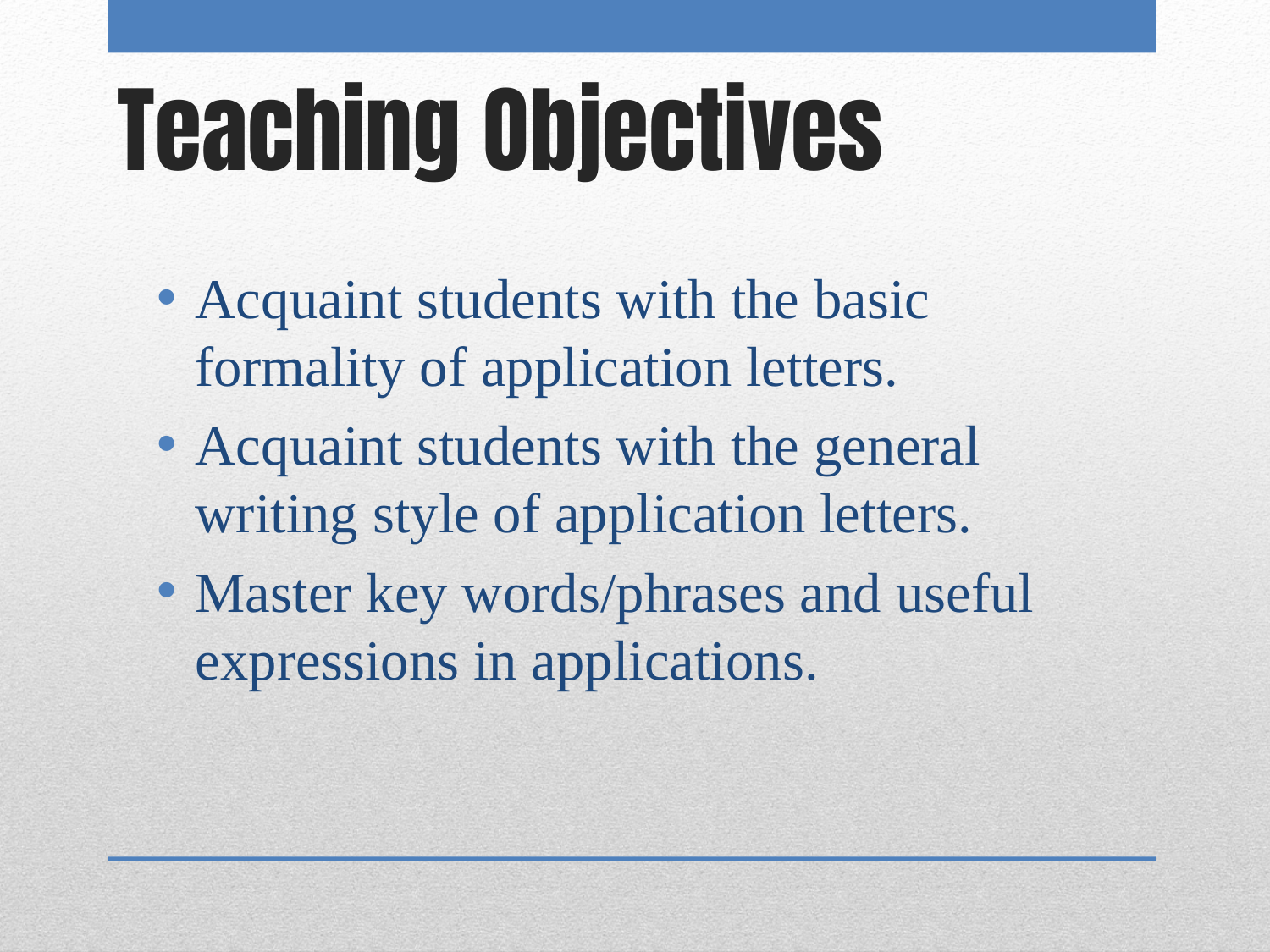

# Teaching Objectives
Acquaint students with the basic formality of application letters.
Acquaint students with the general writing style of application letters.
Master key words/phrases and useful expressions in applications.